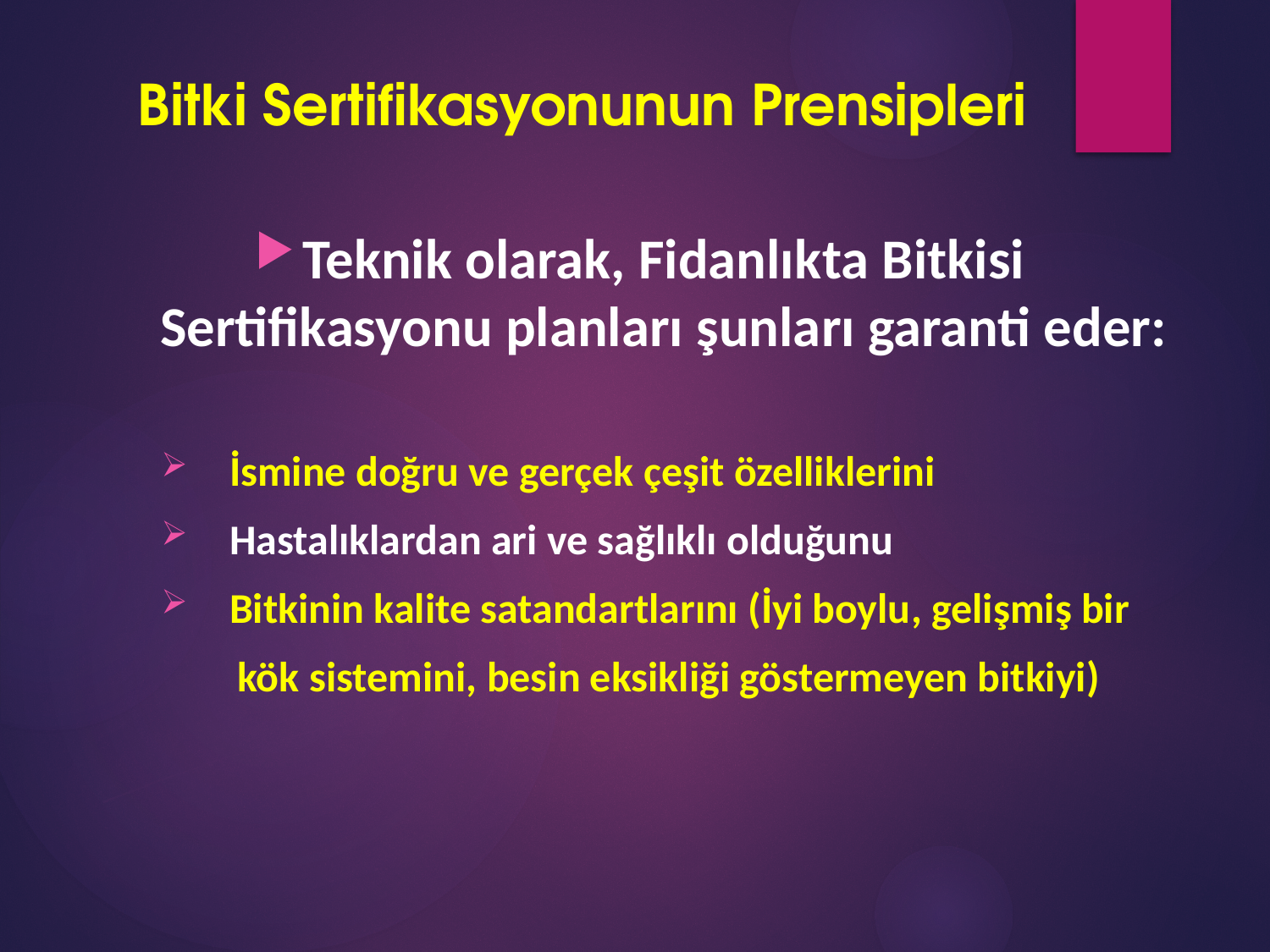

# Bitki Sertifikasyonunun Prensipleri
Teknik olarak, Fidanlıkta Bitkisi Sertifikasyonu planları şunları garanti eder:

   İsmine doğru ve gerçek çeşit özelliklerini
   Hastalıklardan ari ve sağlıklı olduğunu
   Bitkinin kalite satandartlarını (İyi boylu, gelişmiş bir
        kök sistemini, besin eksikliği göstermeyen bitkiyi)